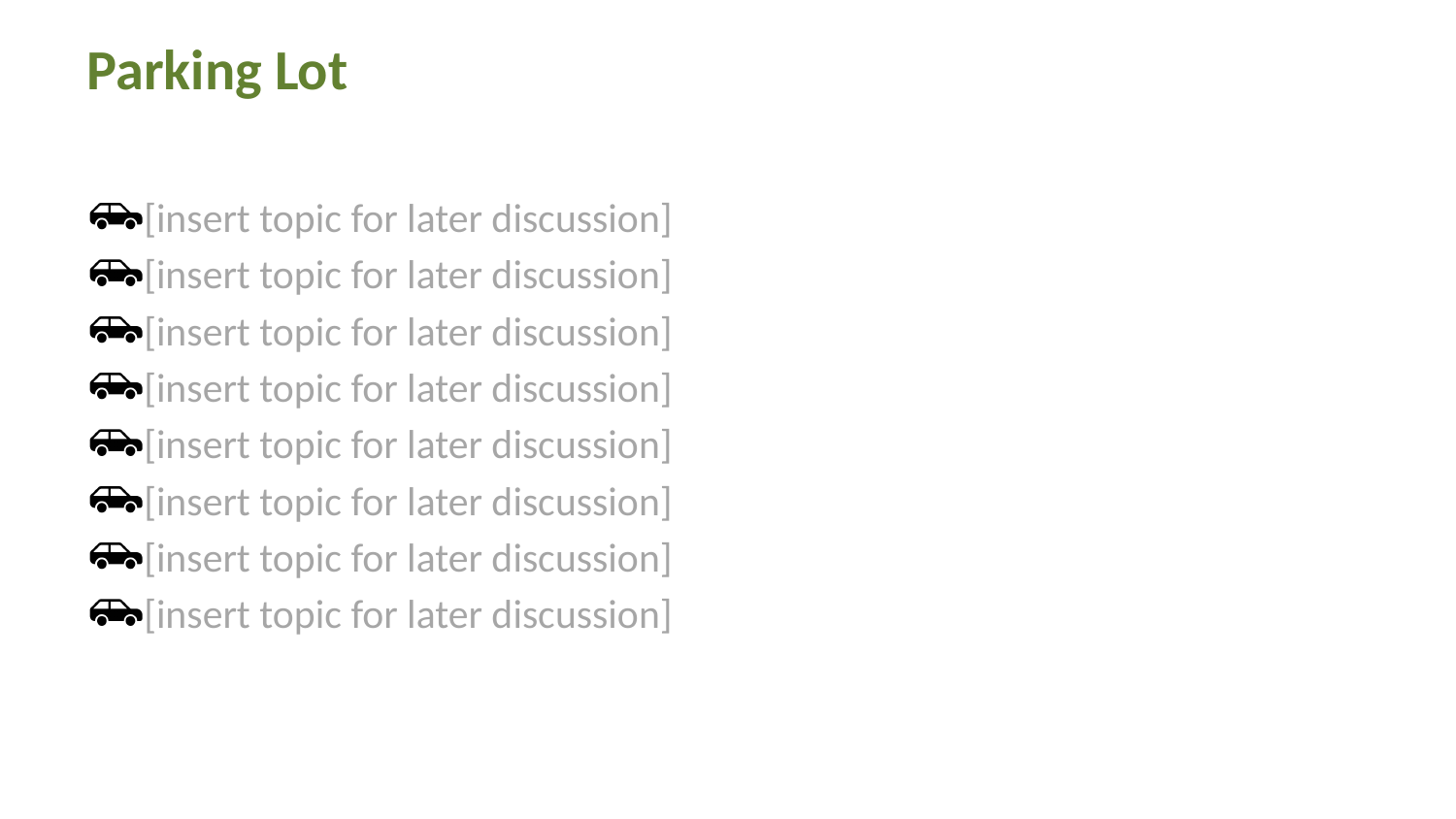

# Parking Lot
[insert topic for later discussion]
[insert topic for later discussion]
[insert topic for later discussion]
[insert topic for later discussion]
[insert topic for later discussion]
[insert topic for later discussion]
[insert topic for later discussion]
[insert topic for later discussion]